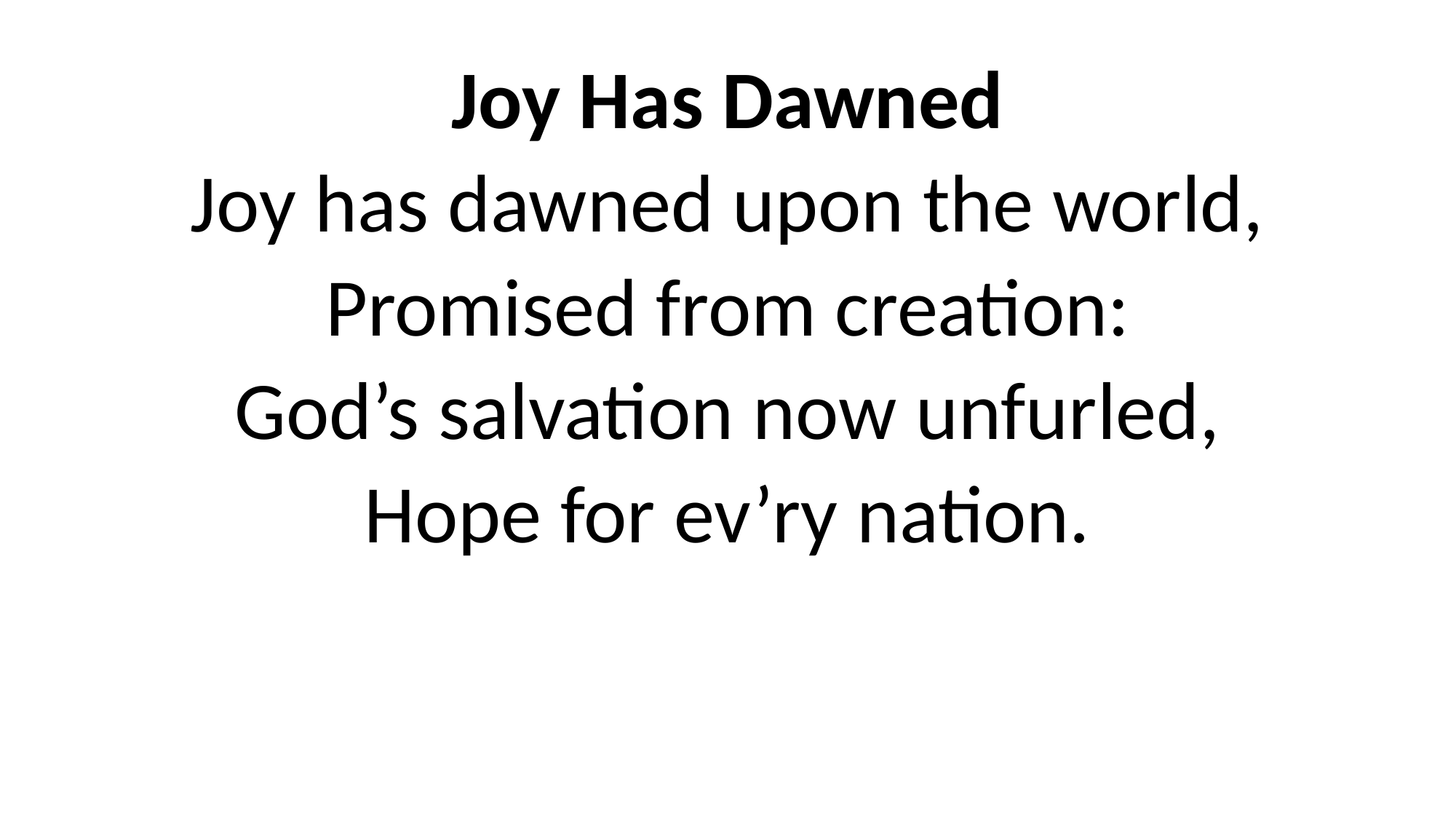

Joy Has Dawned
Joy has dawned upon the world,
Promised from creation:
God’s salvation now unfurled,
Hope for ev’ry nation.